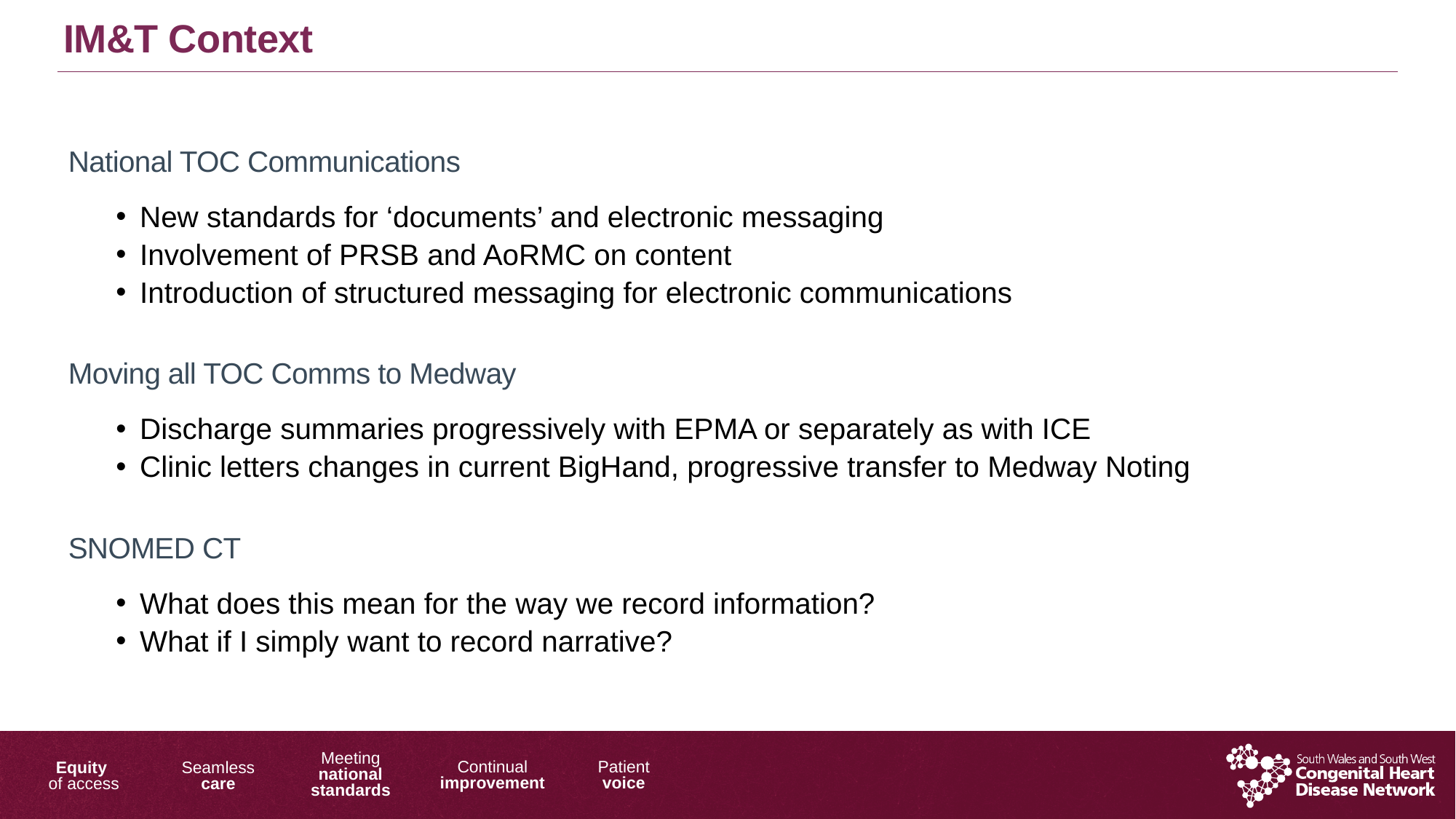

IM&T Context

National TOC Communications
New standards for ‘documents’ and electronic messaging
Involvement of PRSB and AoRMC on content
Introduction of structured messaging for electronic communications

Moving all TOC Comms to Medway
Discharge summaries progressively with EPMA or separately as with ICE
Clinic letters changes in current BigHand, progressive transfer to Medway Noting

SNOMED CT
What does this mean for the way we record information?
What if I simply want to record narrative?

1/17/2019